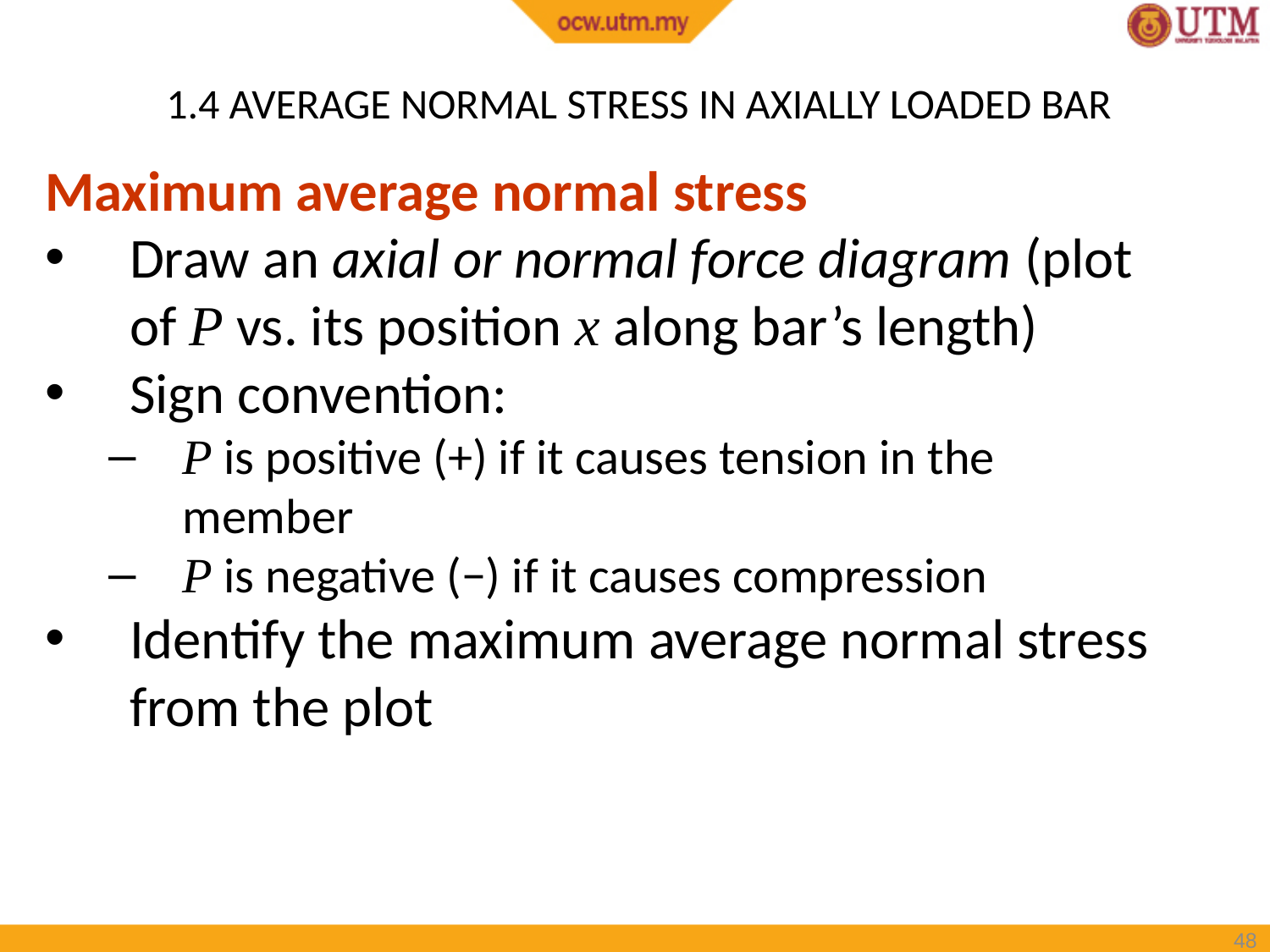

# 1.4 AVERAGE NORMAL STRESS IN AXIALLY LOADED BAR
Maximum average normal stress
Draw an axial or normal force diagram (plot of P vs. its position x along bar’s length)
Sign convention:
P is positive (+) if it causes tension in the member
P is negative (−) if it causes compression
Identify the maximum average normal stress from the plot
48